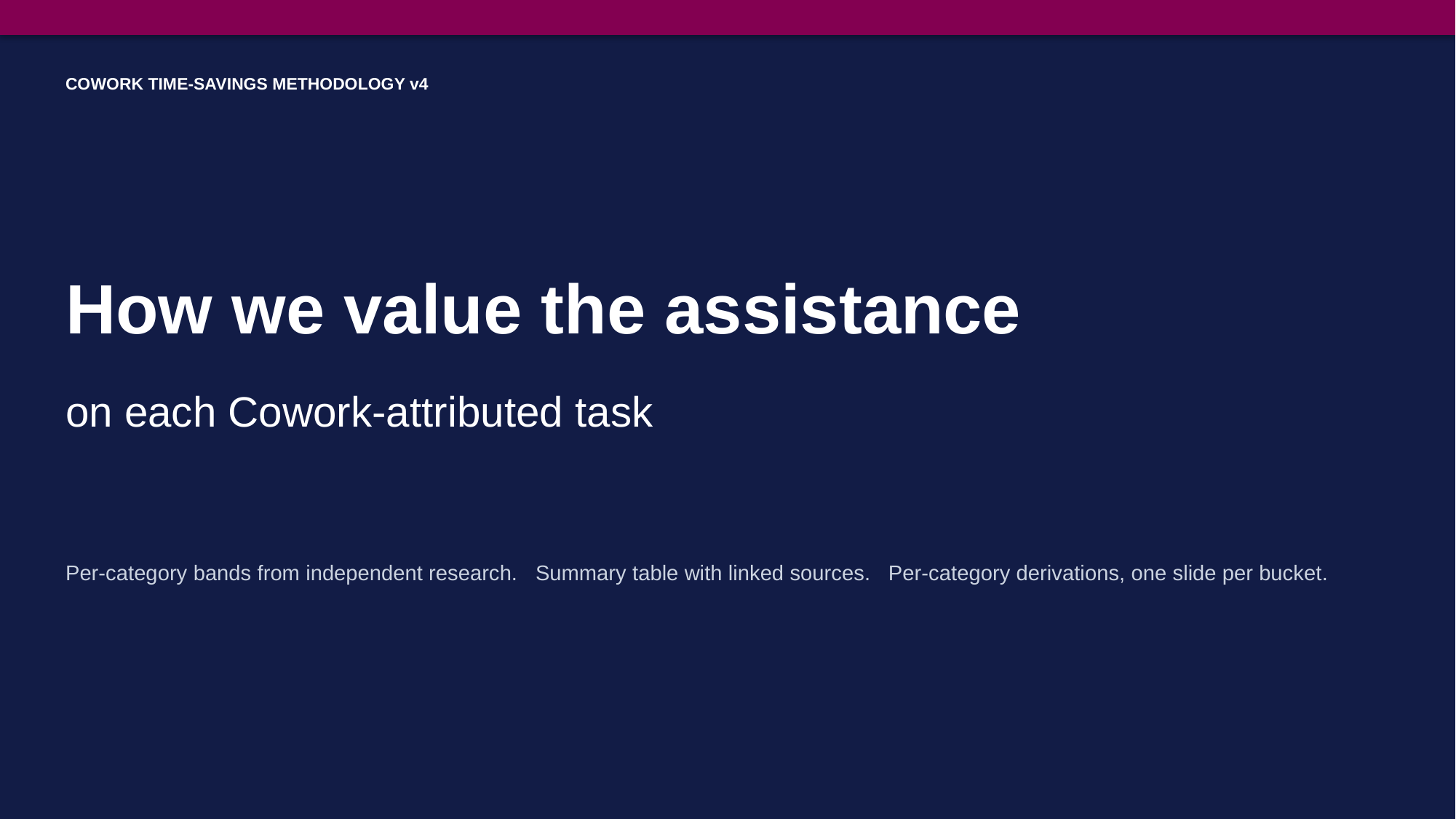

COWORK TIME-SAVINGS METHODOLOGY v4
How we value the assistance
on each Cowork-attributed task
Per-category bands from independent research.   Summary table with linked sources.   Per-category derivations, one slide per bucket.